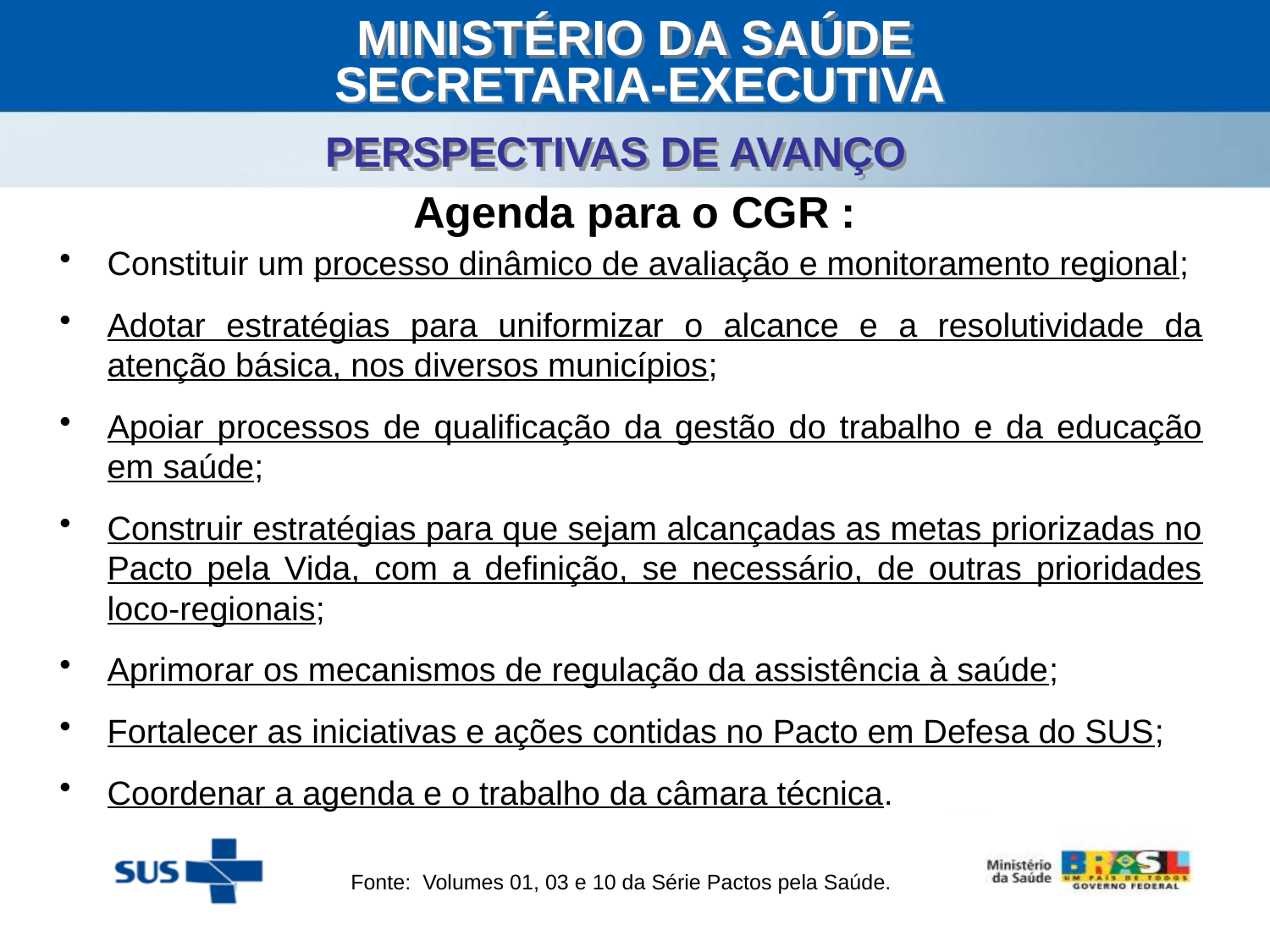

MINISTÉRIO DA SAÚDE
SECRETARIA-EXECUTIVA
PERSPECTIVAS DE AVANÇO
Agenda para o CGR :

Constituir um processo dinâmico de avaliação e monitoramento regional;
Adotar estratégias para uniformizar o alcance e a resolutividade da atenção básica, nos diversos municípios;
Apoiar processos de qualificação da gestão do trabalho e da educação em saúde;
Construir estratégias para que sejam alcançadas as metas priorizadas no Pacto pela Vida, com a definição, se necessário, de outras prioridades loco-regionais;
Aprimorar os mecanismos de regulação da assistência à saúde;
Fortalecer as iniciativas e ações contidas no Pacto em Defesa do SUS;
Coordenar a agenda e o trabalho da câmara técnica.

Fonte:  Volumes 01, 03 e 10 da Série Pactos pela Saúde.